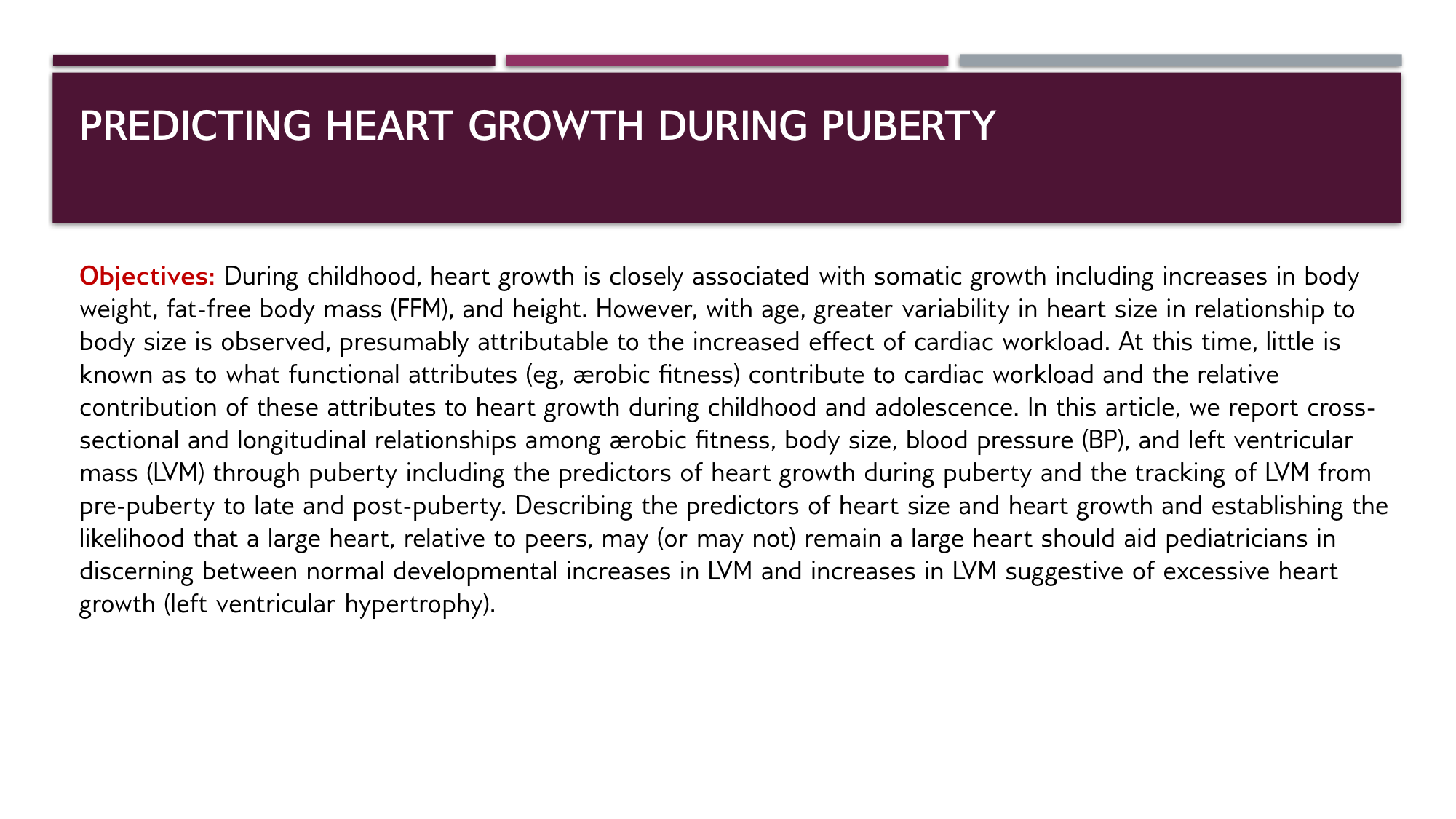

# Predicting Heart Growth During Puberty
Objectives: During childhood, heart growth is closely associated with somatic growth including increases in body weight, fat-free body mass (FFM), and height. However, with age, greater variability in heart size in relationship to body size is observed, presumably attributable to the increased effect of cardiac workload. At this time, little is known as to what functional attributes (eg, aerobic fitness) contribute to cardiac workload and the relative contribution of these attributes to heart growth during childhood and adolescence. In this article, we report cross-sectional and longitudinal relationships among aerobic fitness, body size, blood pressure (BP), and left ventricular mass (LVM) through puberty including the predictors of heart growth during puberty and the tracking of LVM from pre-puberty to late and post-puberty. Describing the predictors of heart size and heart growth and establishing the likelihood that a large heart, relative to peers, may (or may not) remain a large heart should aid pediatricians in discerning between normal developmental increases in LVM and increases in LVM suggestive of excessive heart growth (left ventricular hypertrophy).